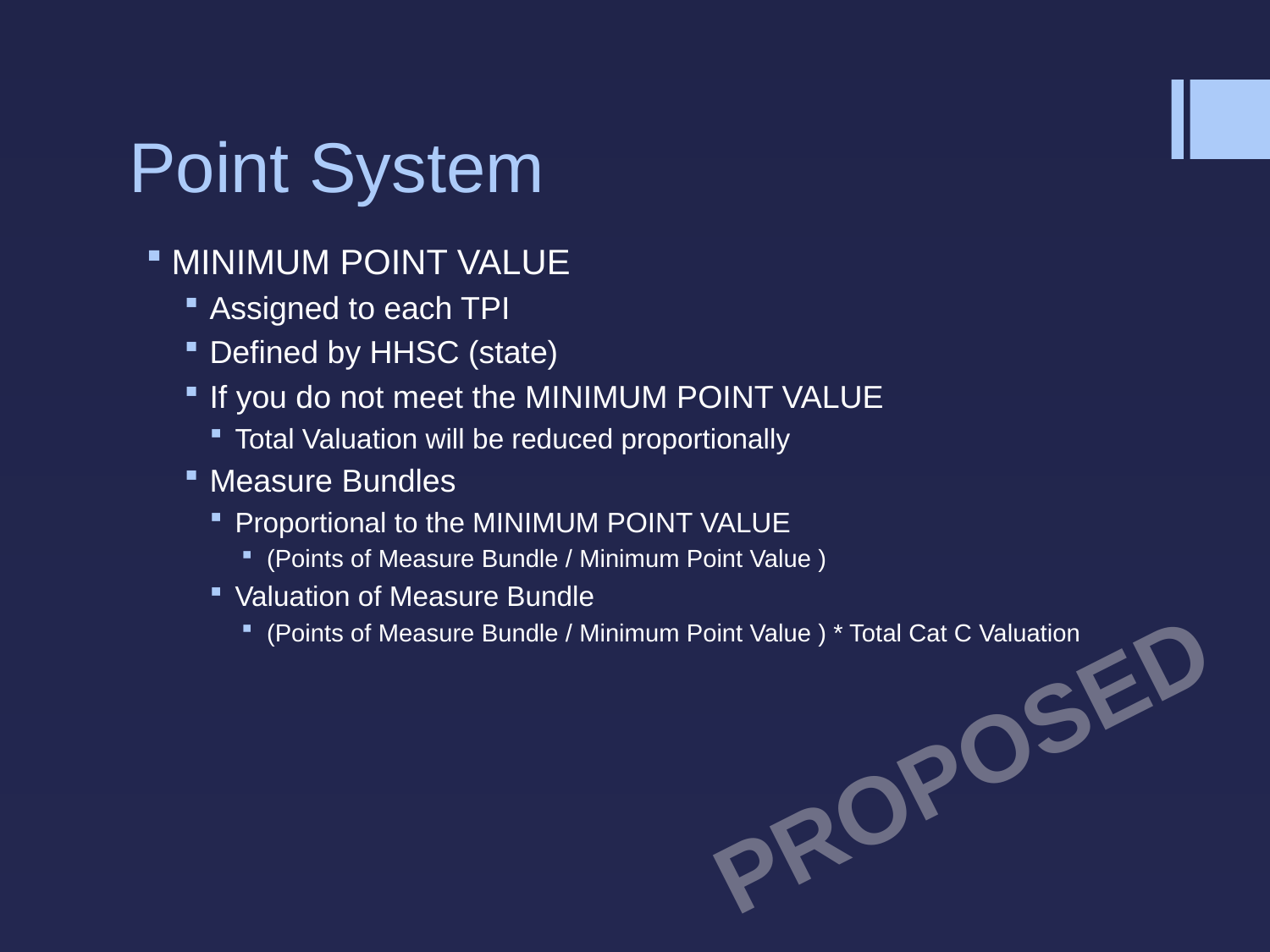

# Point System
MINIMUM POINT VALUE
Assigned to each TPI
Defined by HHSC (state)
If you do not meet the MINIMUM POINT VALUE
Total Valuation will be reduced proportionally
Measure Bundles
Proportional to the MINIMUM POINT VALUE
(Points of Measure Bundle / Minimum Point Value )
Valuation of Measure Bundle
(Points of Measure Bundle / Minimum Point Value ) * Total Cat C Valuation
PROPOSED